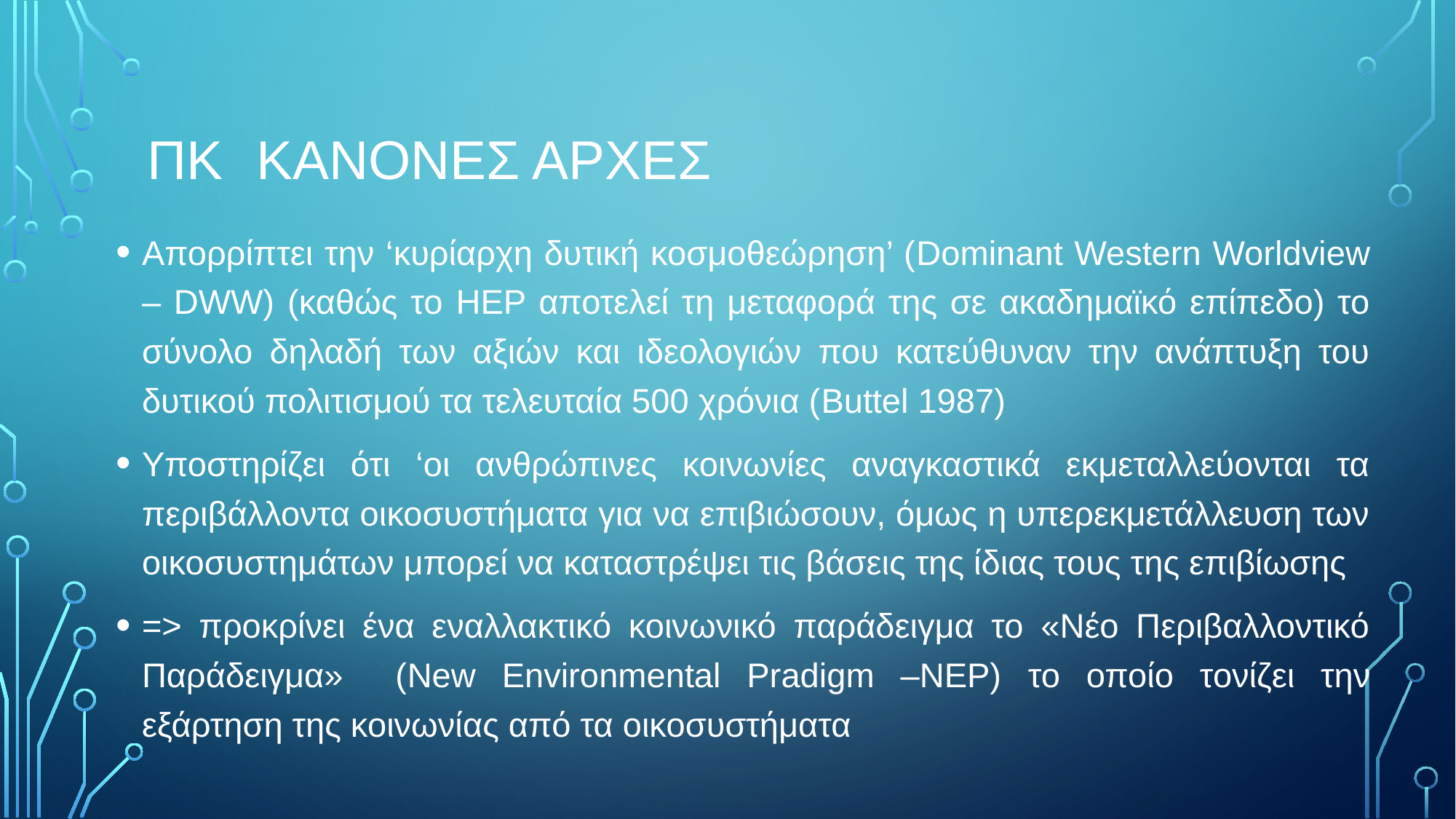

# Πκ	κανονεσ αρχεσ
Απορρίπτει την ‘κυρίαρχη δυτική κοσμοθεώρηση’ (Dominant Western Worldview – DWW) (καθώς το HEP αποτελεί τη μεταφορά της σε ακαδημαϊκό επίπεδο) το σύνολο δηλαδή των αξιών και ιδεολογιών που κατεύθυναν την ανάπτυξη του δυτικού πολιτισμού τα τελευταία 500 χρόνια (Buttel 1987)
Υποστηρίζει ότι ‘οι ανθρώπινες κοινωνίες αναγκαστικά εκμεταλλεύονται τα περιβάλλοντα οικοσυστήματα για να επιβιώσουν, όμως η υπερεκμετάλλευση των οικοσυστημάτων μπορεί να καταστρέψει τις βάσεις της ίδιας τους της επιβίωσης
=> προκρίνει ένα εναλλακτικό κοινωνικό παράδειγμα το «Νέο Περιβαλλοντικό Παράδειγμα»  (New Environmental Pradigm –NEP) το οποίο τονίζει την εξάρτηση της κοινωνίας από τα οικοσυστήματα